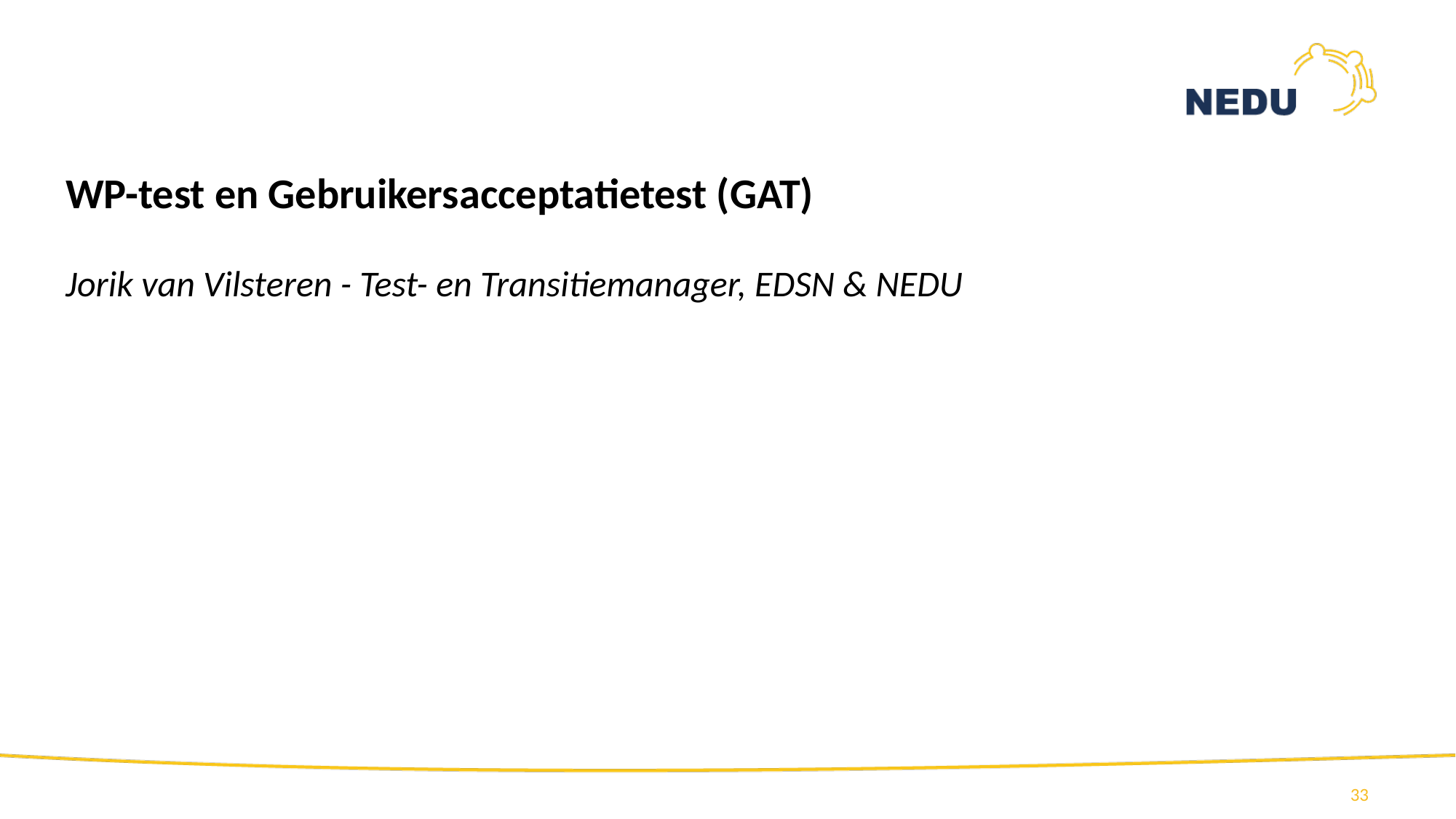

WP-test en Gebruikersacceptatietest (GAT)
Jorik van Vilsteren - Test- en Transitiemanager, EDSN & NEDU
33